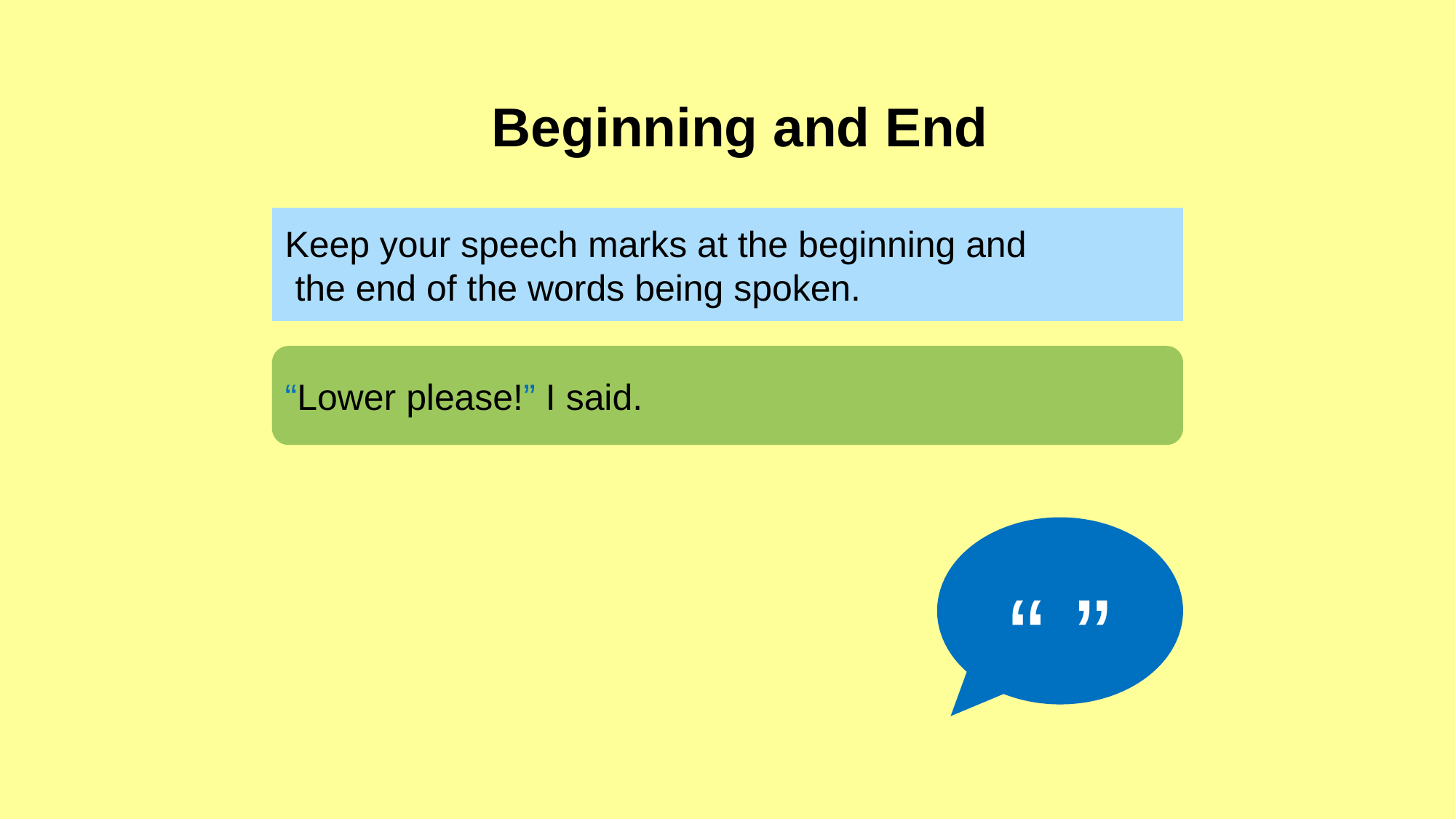

Beginning and End
Keep your speech marks at the beginning and
 the end of the words being spoken.

“Lower please!” I said.

“ ”